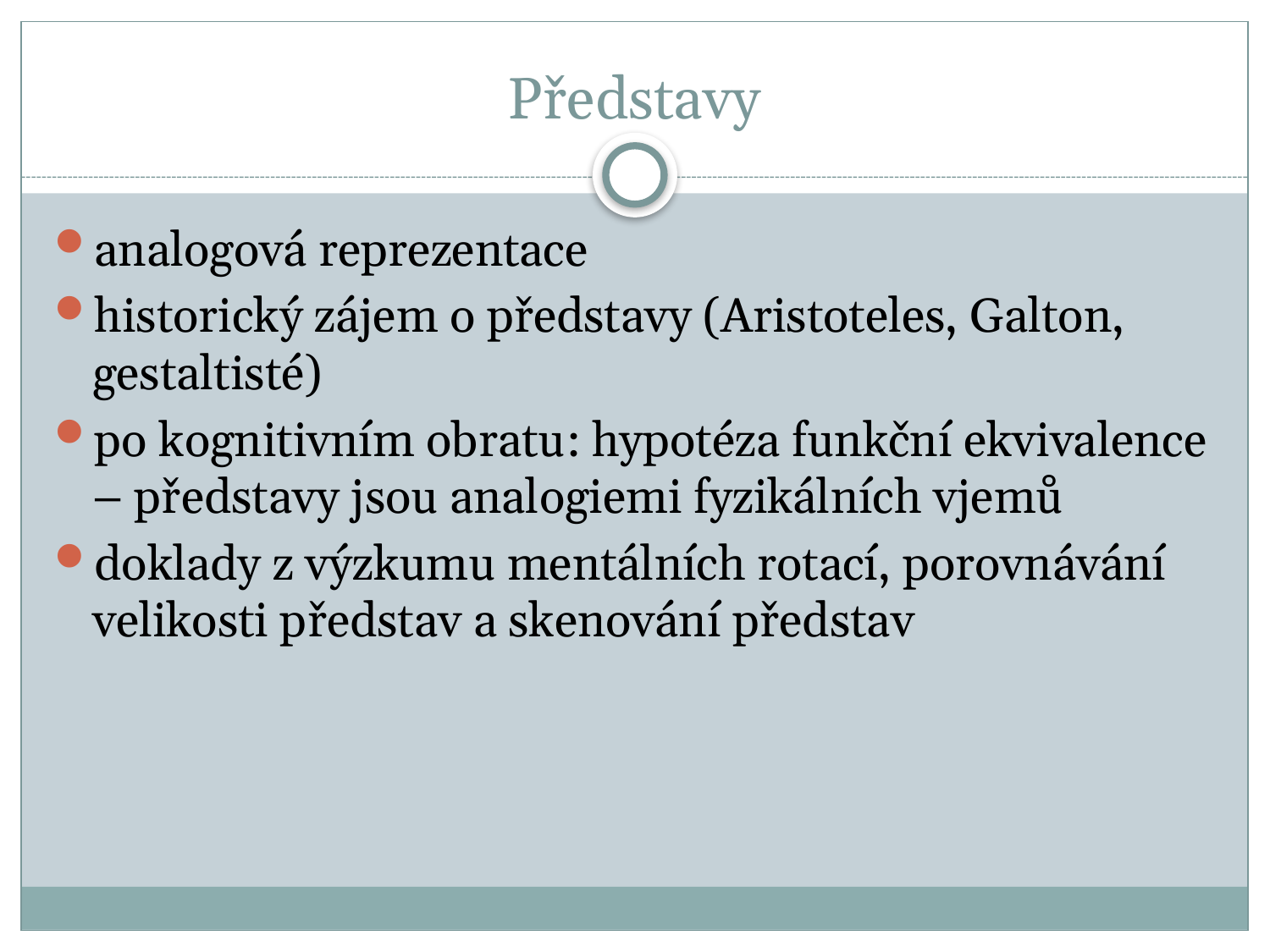

# Představy
analogová reprezentace
historický zájem o představy (Aristoteles, Galton, gestaltisté)
po kognitivním obratu: hypotéza funkční ekvivalence – představy jsou analogiemi fyzikálních vjemů
doklady z výzkumu mentálních rotací, porovnávání velikosti představ a skenování představ